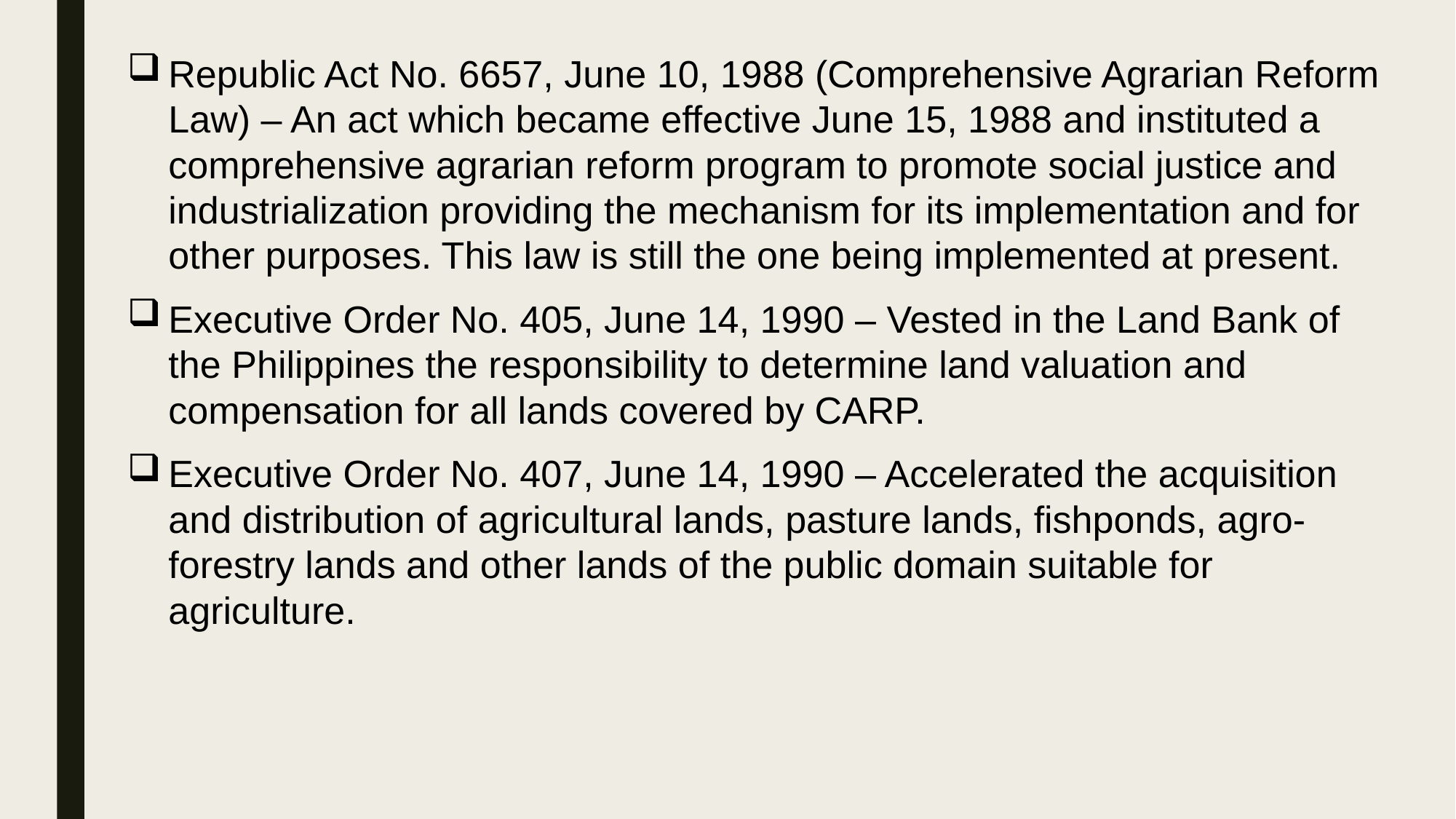

Republic Act No. 6657, June 10, 1988 (Comprehensive Agrarian Reform Law) – An act which became effective June 15, 1988 and instituted a comprehensive agrarian reform program to promote social justice and industrialization providing the mechanism for its implementation and for other purposes. This law is still the one being implemented at present.
Executive Order No. 405, June 14, 1990 – Vested in the Land Bank of the Philippines the responsibility to determine land valuation and compensation for all lands covered by CARP.
Executive Order No. 407, June 14, 1990 – Accelerated the acquisition and distribution of agricultural lands, pasture lands, fishponds, agro-forestry lands and other lands of the public domain suitable for agriculture.